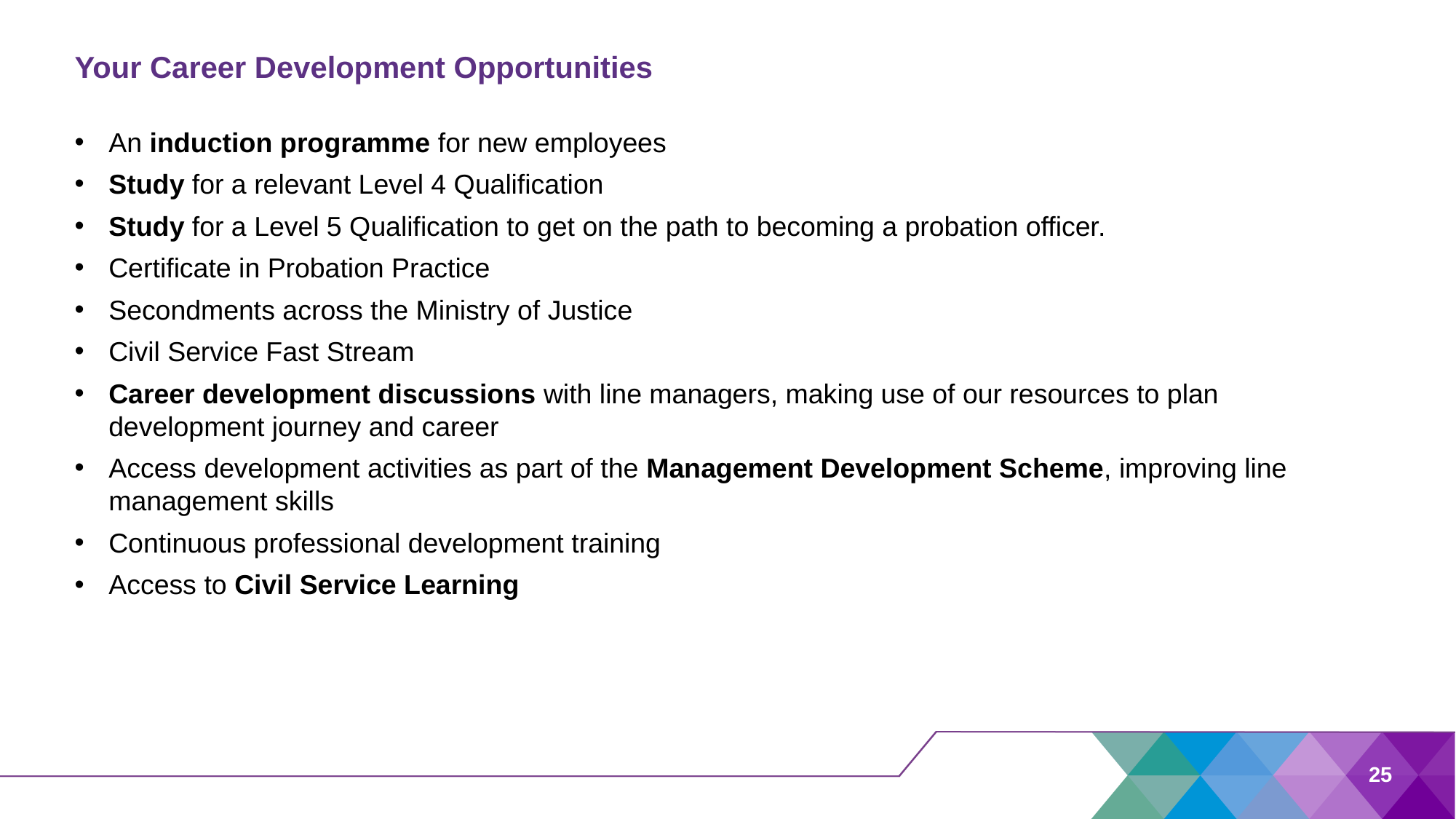

# Your Career Development Opportunities
An induction programme for new employees
Study for a relevant Level 4 Qualification
Study for a Level 5 Qualification to get on the path to becoming a probation officer.
Certificate in Probation Practice
Secondments across the Ministry of Justice
Civil Service Fast Stream
Career development discussions with line managers, making use of our resources to plan development journey and career
Access development activities as part of the Management Development Scheme, improving line management skills
Continuous professional development training
Access to Civil Service Learning

25